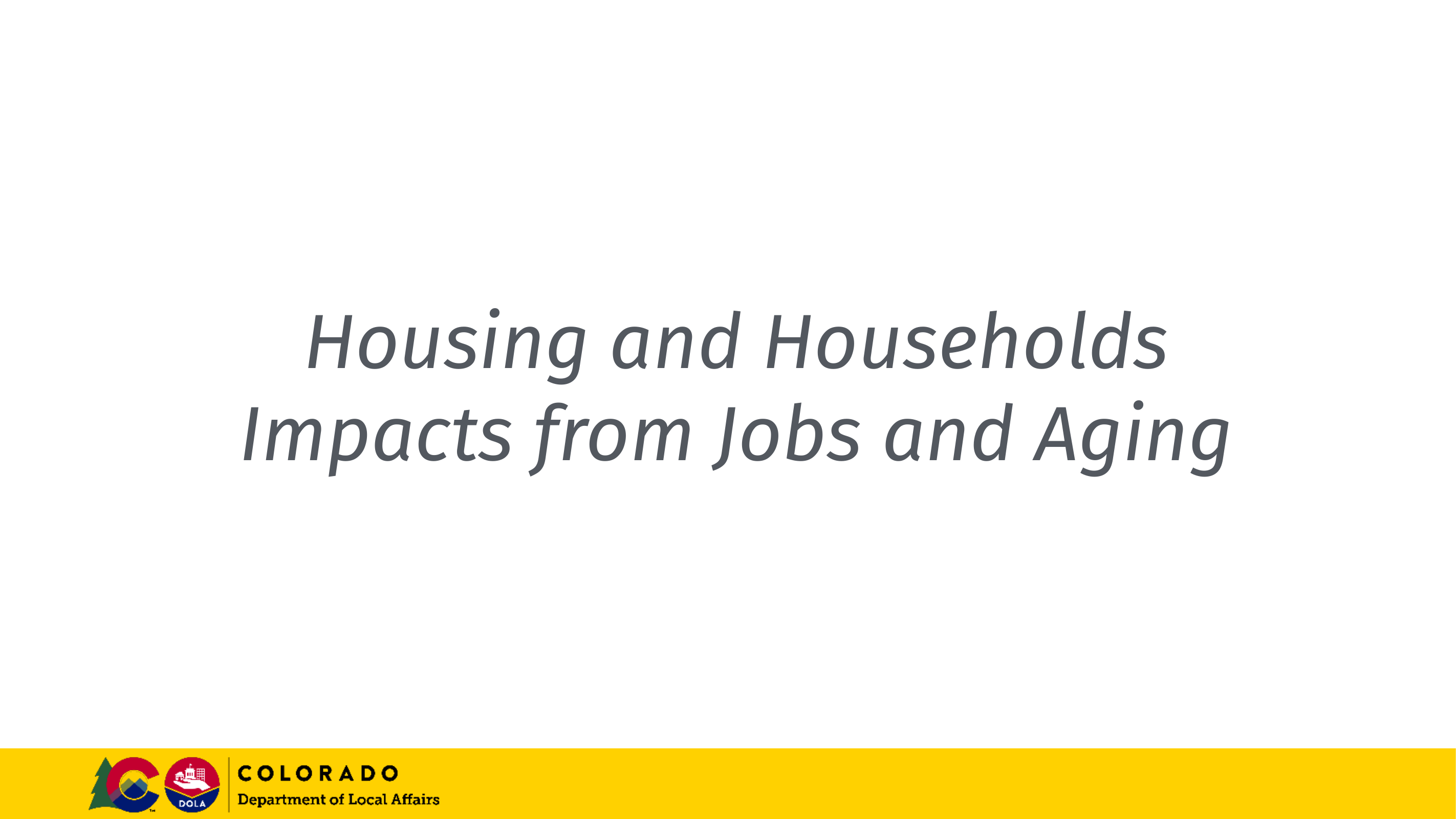

# Housing and Households Impacts from Jobs and Aging